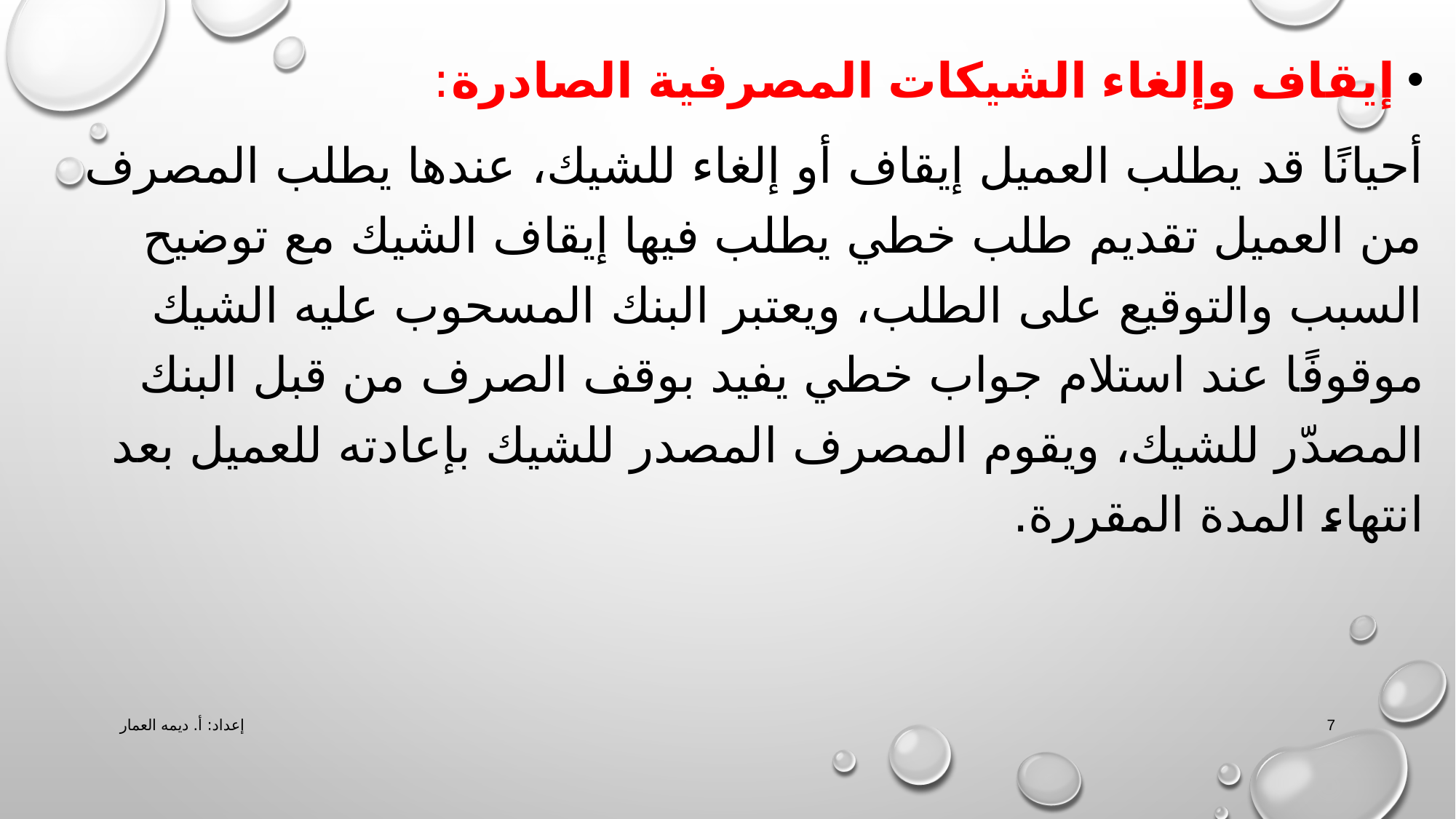

إيقاف وإلغاء الشيكات المصرفية الصادرة:
أحيانًا قد يطلب العميل إيقاف أو إلغاء للشيك، عندها يطلب المصرف من العميل تقديم طلب خطي يطلب فيها إيقاف الشيك مع توضيح السبب والتوقيع على الطلب، ويعتبر البنك المسحوب عليه الشيك موقوفًا عند استلام جواب خطي يفيد بوقف الصرف من قبل البنك المصدّر للشيك، ويقوم المصرف المصدر للشيك بإعادته للعميل بعد انتهاء المدة المقررة.
إعداد: أ. ديمه العمار
7